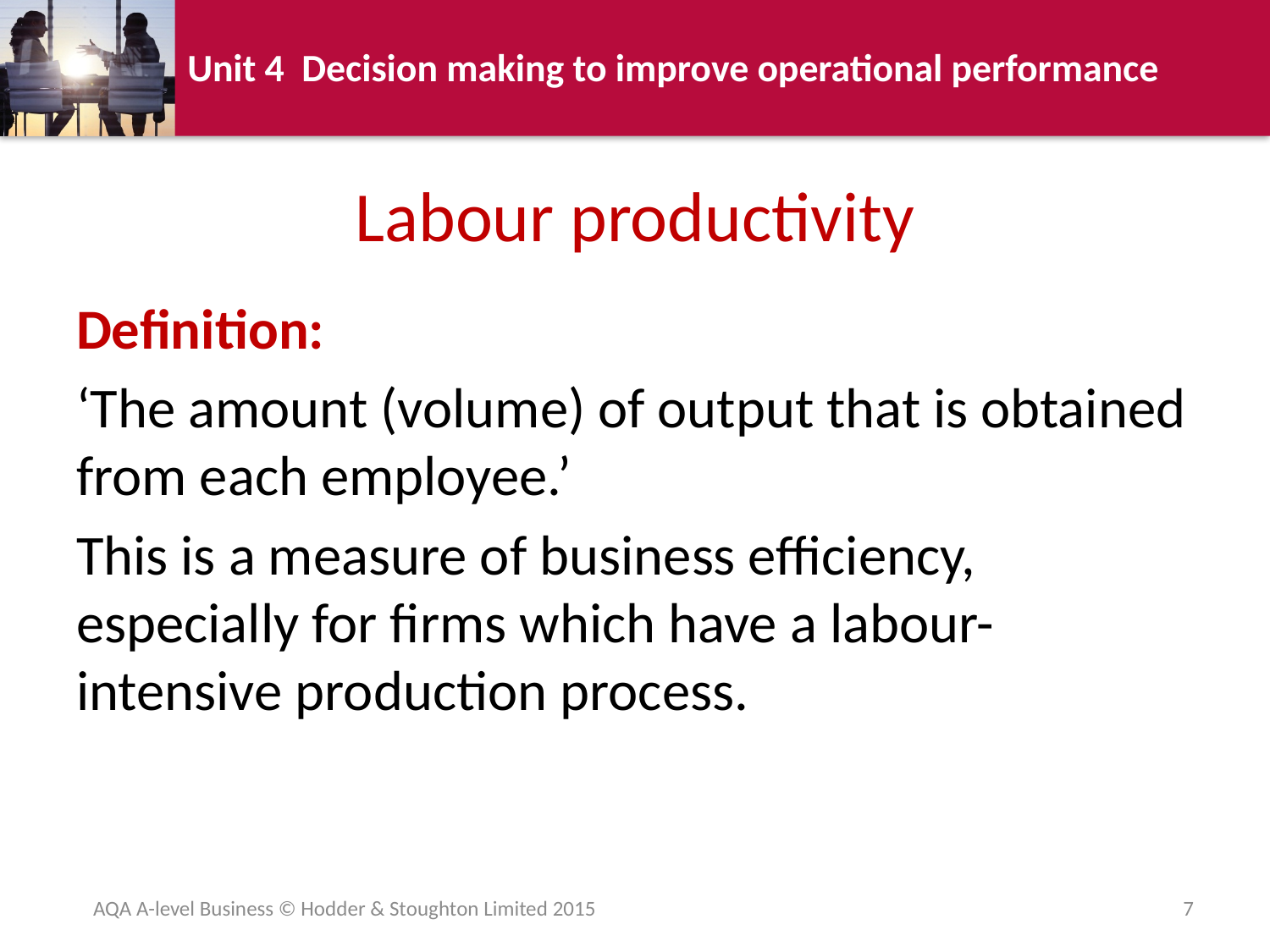

# Labour productivity
Definition:
‘The amount (volume) of output that is obtained from each employee.’
This is a measure of business efficiency, especially for firms which have a labour-intensive production process.
AQA A-level Business © Hodder & Stoughton Limited 2015
7